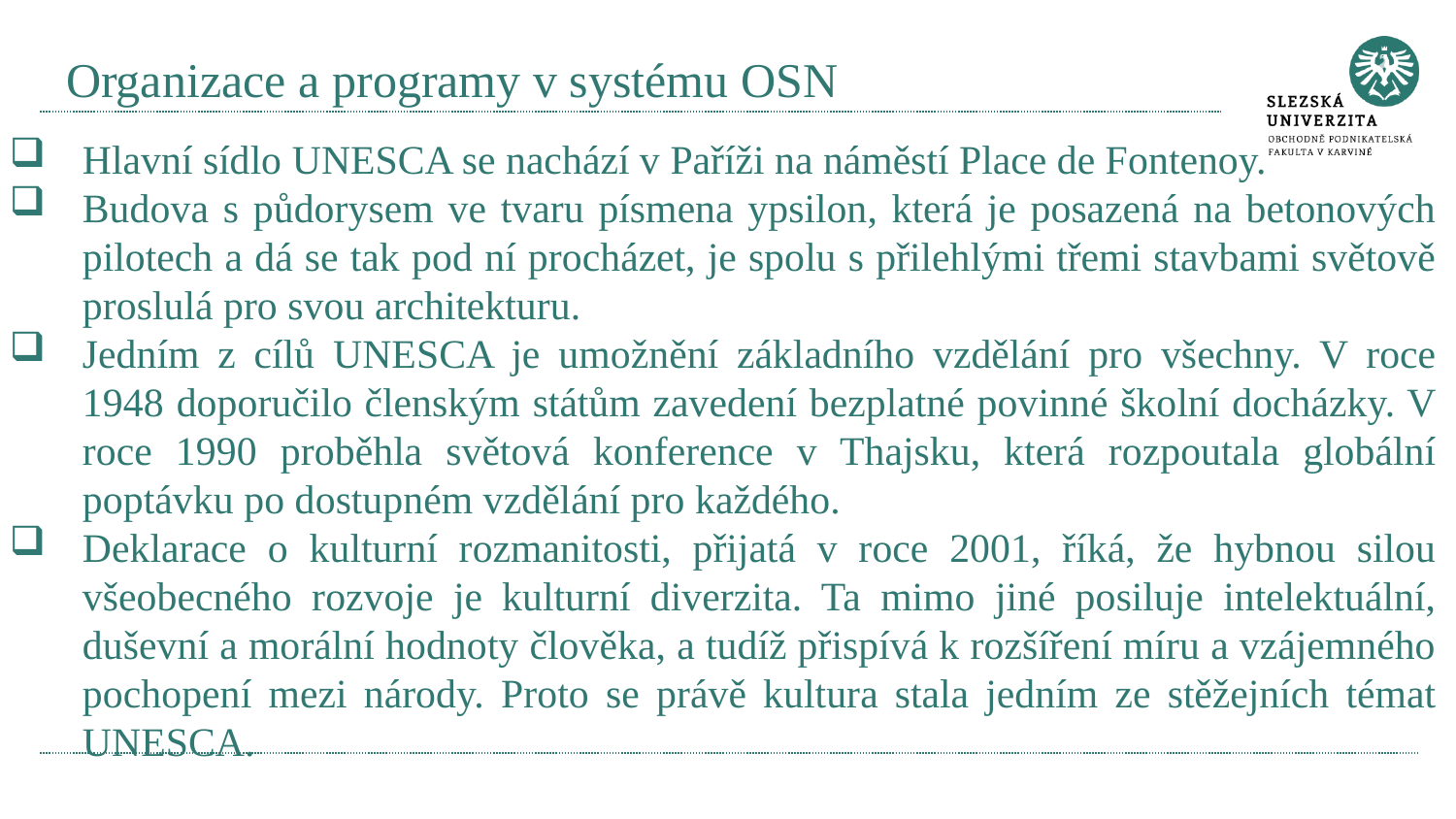

# Organizace a programy v systému OSN
Hlavní sídlo UNESCA se nachází v Paříži na náměstí Place de Fontenoy.
Budova s půdorysem ve tvaru písmena ypsilon, která je posazená na betonových pilotech a dá se tak pod ní procházet, je spolu s přilehlými třemi stavbami světově proslulá pro svou architekturu.
Jedním z cílů UNESCA je umožnění základního vzdělání pro všechny. V roce 1948 doporučilo členským státům zavedení bezplatné povinné školní docházky. V roce 1990 proběhla světová konference v Thajsku, která rozpoutala globální poptávku po dostupném vzdělání pro každého.
Deklarace o kulturní rozmanitosti, přijatá v roce 2001, říká, že hybnou silou všeobecného rozvoje je kulturní diverzita. Ta mimo jiné posiluje intelektuální, duševní a morální hodnoty člověka, a tudíž přispívá k rozšíření míru a vzájemného pochopení mezi národy. Proto se právě kultura stala jedním ze stěžejních témat UNESCA.